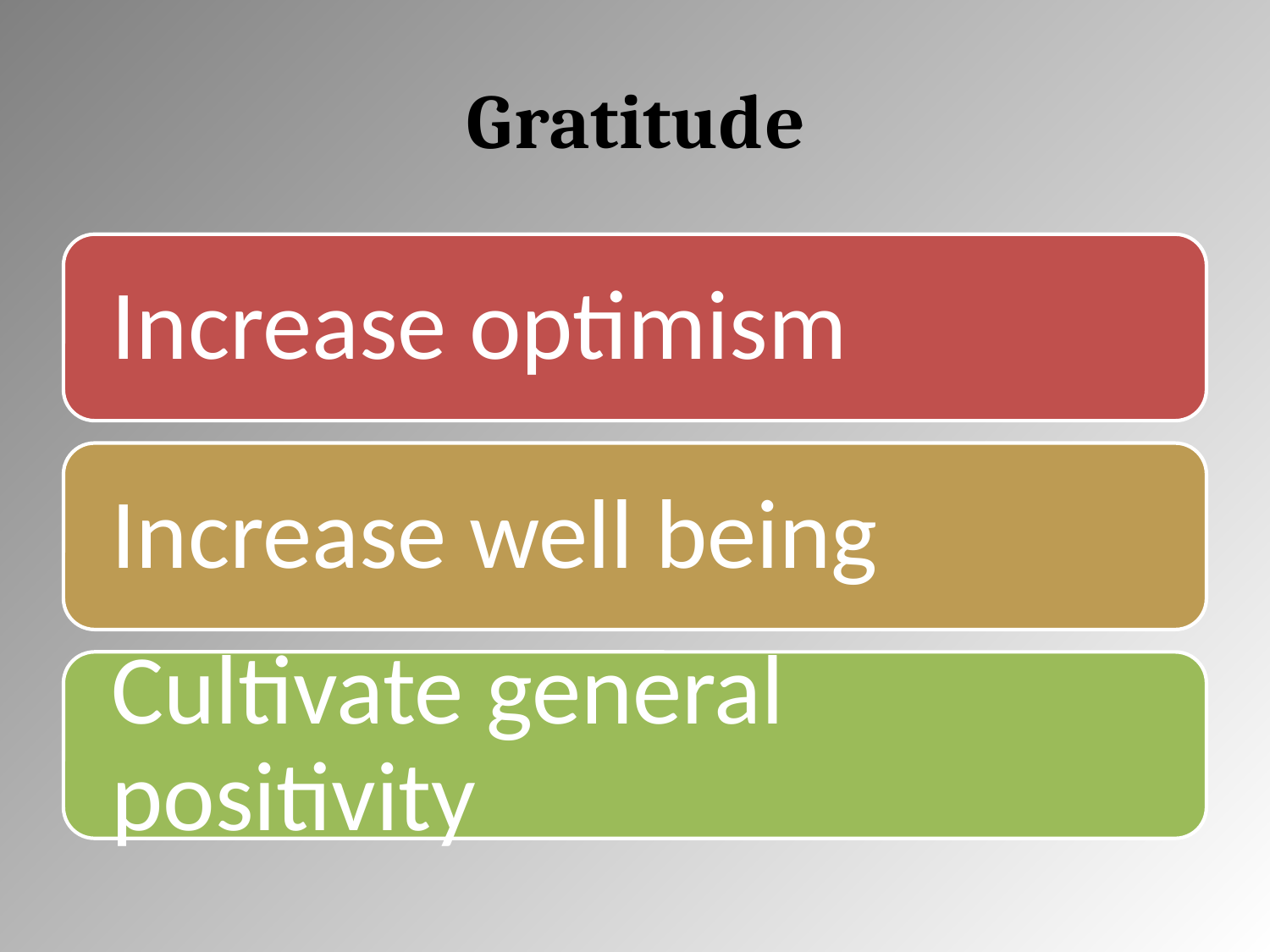

# Gratitude
Increase optimism
Increase well being
Cultivate general positivity